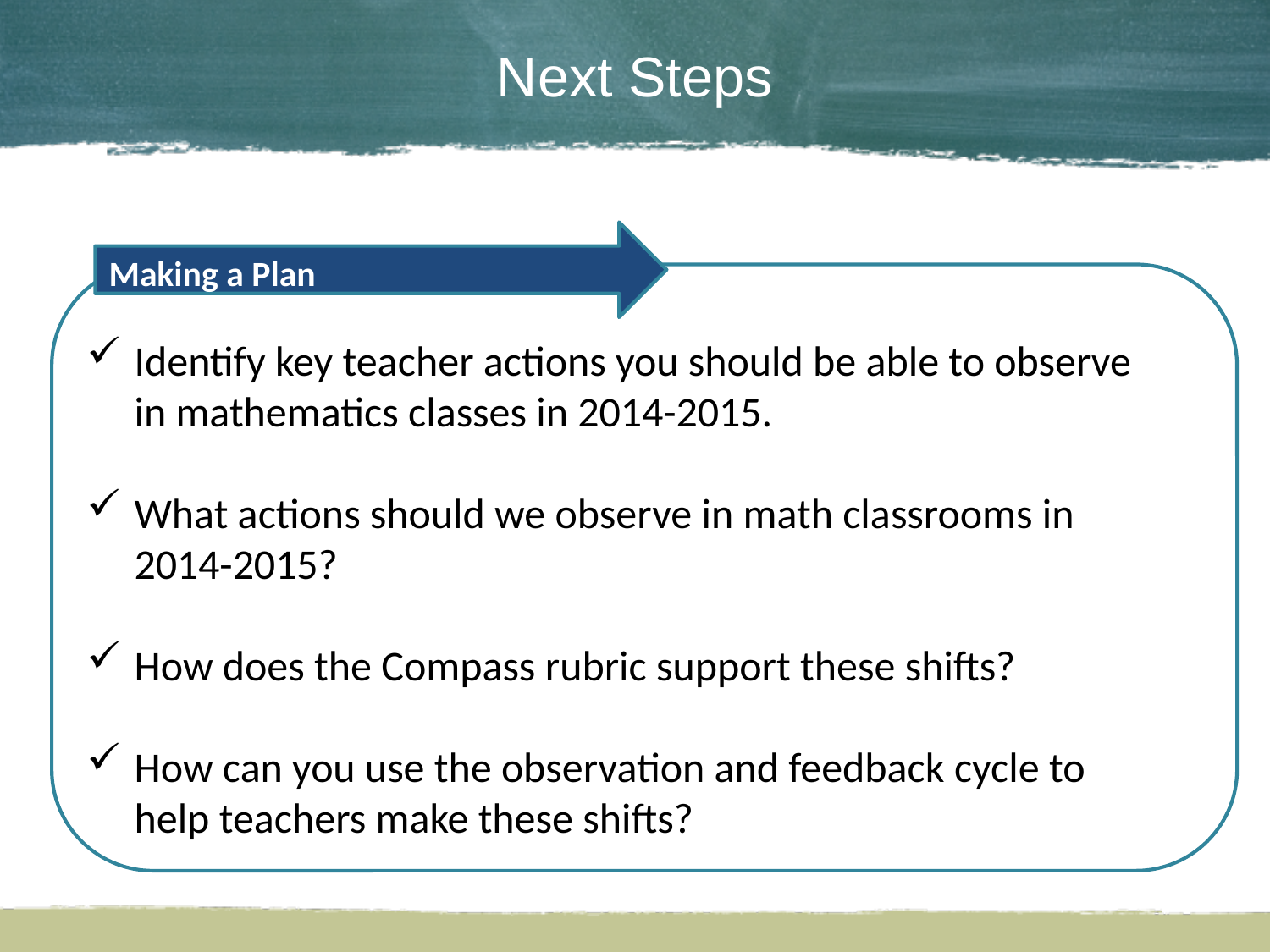

# Next Steps

Making a Plan

Identify key teacher actions you should be able to observe in mathematics classes in 2014-2015.

What actions should we observe in math classrooms in 2014-2015?

How does the Compass rubric support these shifts?

How can you use the observation and feedback cycle to help teachers make these shifts?